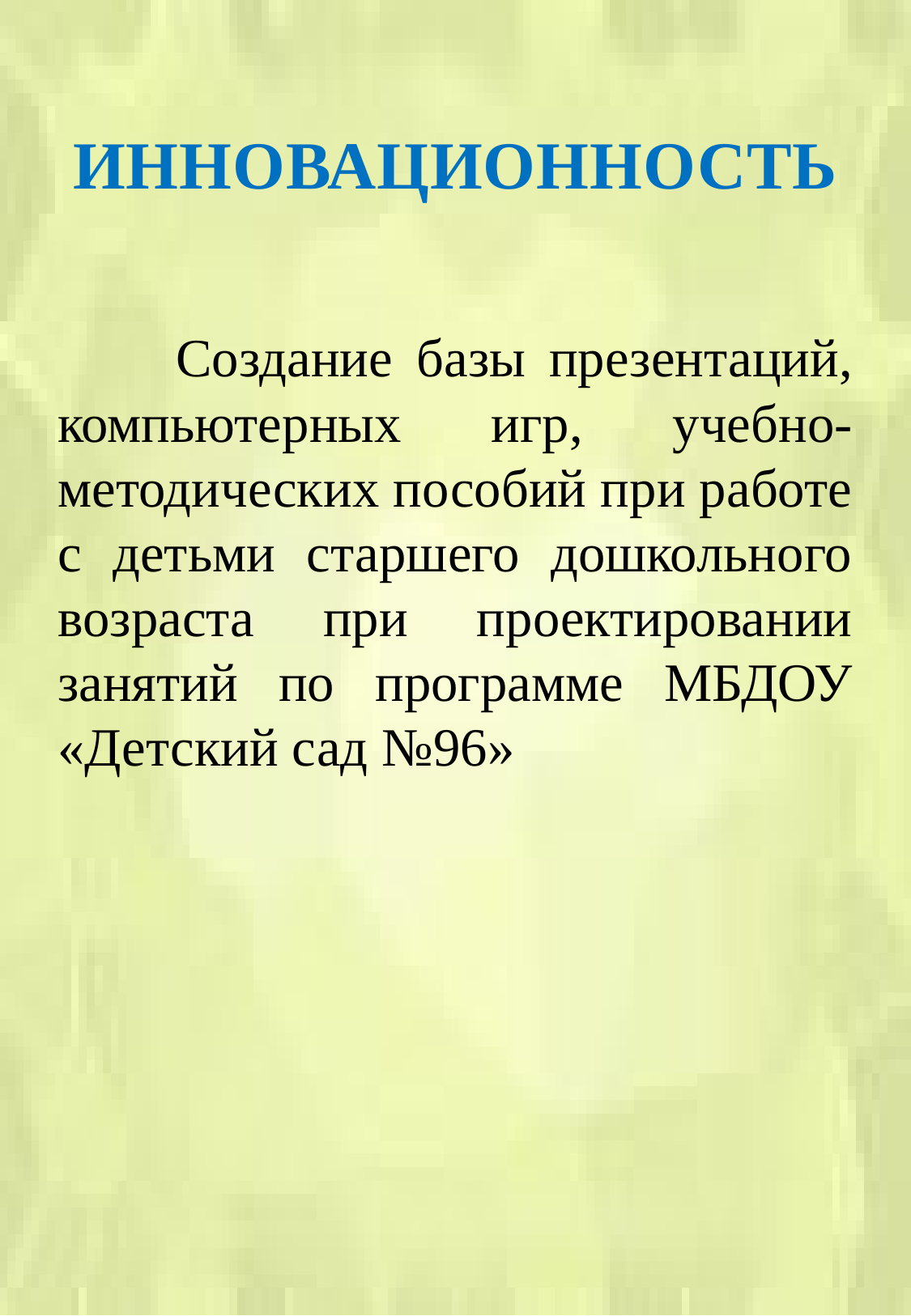

# ИННОВАЦИОННОСТЬ
     Создание базы презентаций, компьютерных игр, учебно-методических пособий при работе с детьми старшего дошкольного возраста при проектировании занятий по программе МБДОУ «Детский сад №96»